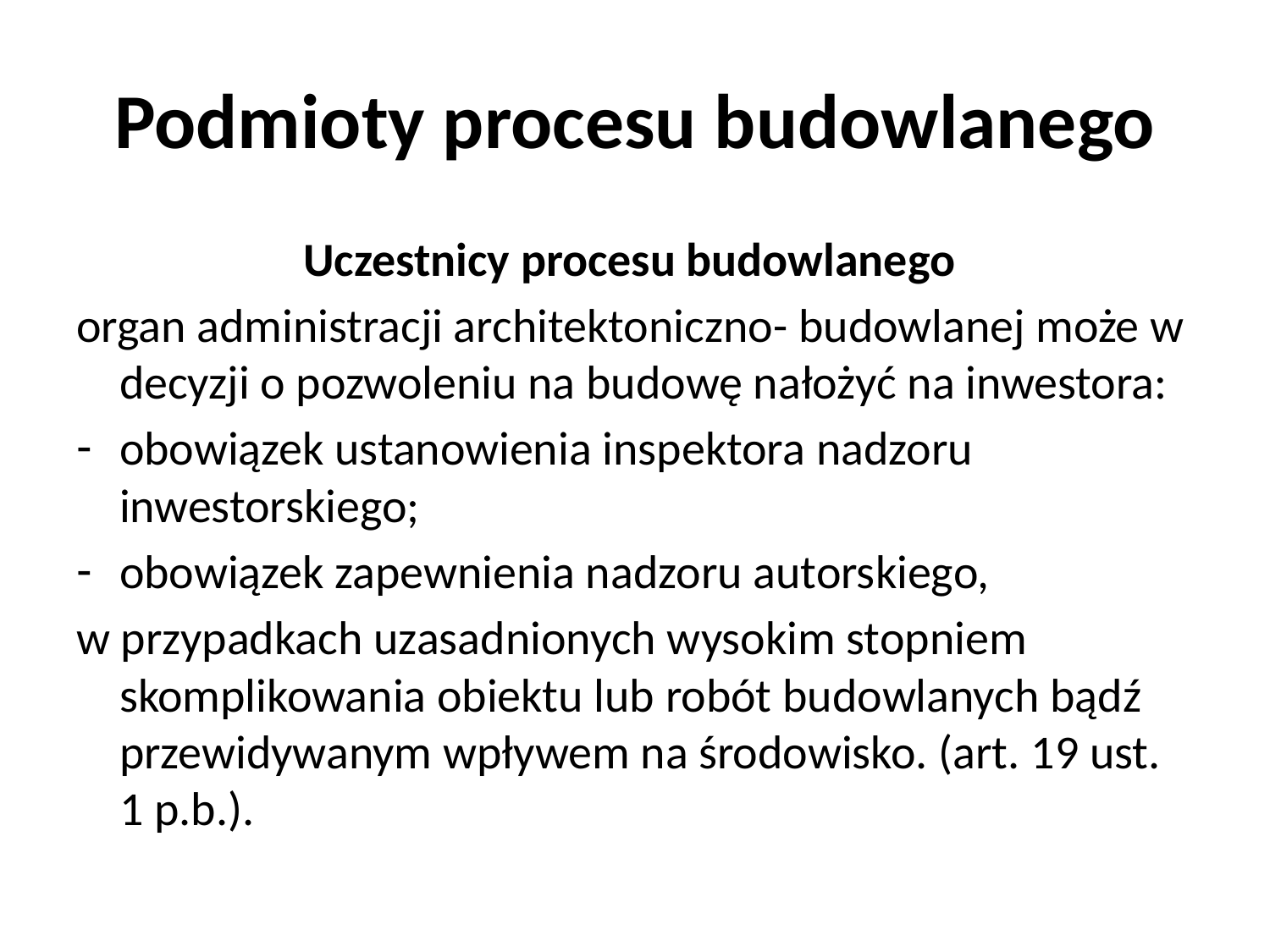

# Podmioty procesu budowlanego
Uczestnicy procesu budowlanego
organ administracji architektoniczno- budowlanej może w decyzji o pozwoleniu na budowę nałożyć na inwestora:
obowiązek ustanowienia inspektora nadzoru inwestorskiego;
obowiązek zapewnienia nadzoru autorskiego,
w przypadkach uzasadnionych wysokim stopniem skomplikowania obiektu lub robót budowlanych bądź przewidywanym wpływem na środowisko. (art. 19 ust. 1 p.b.).